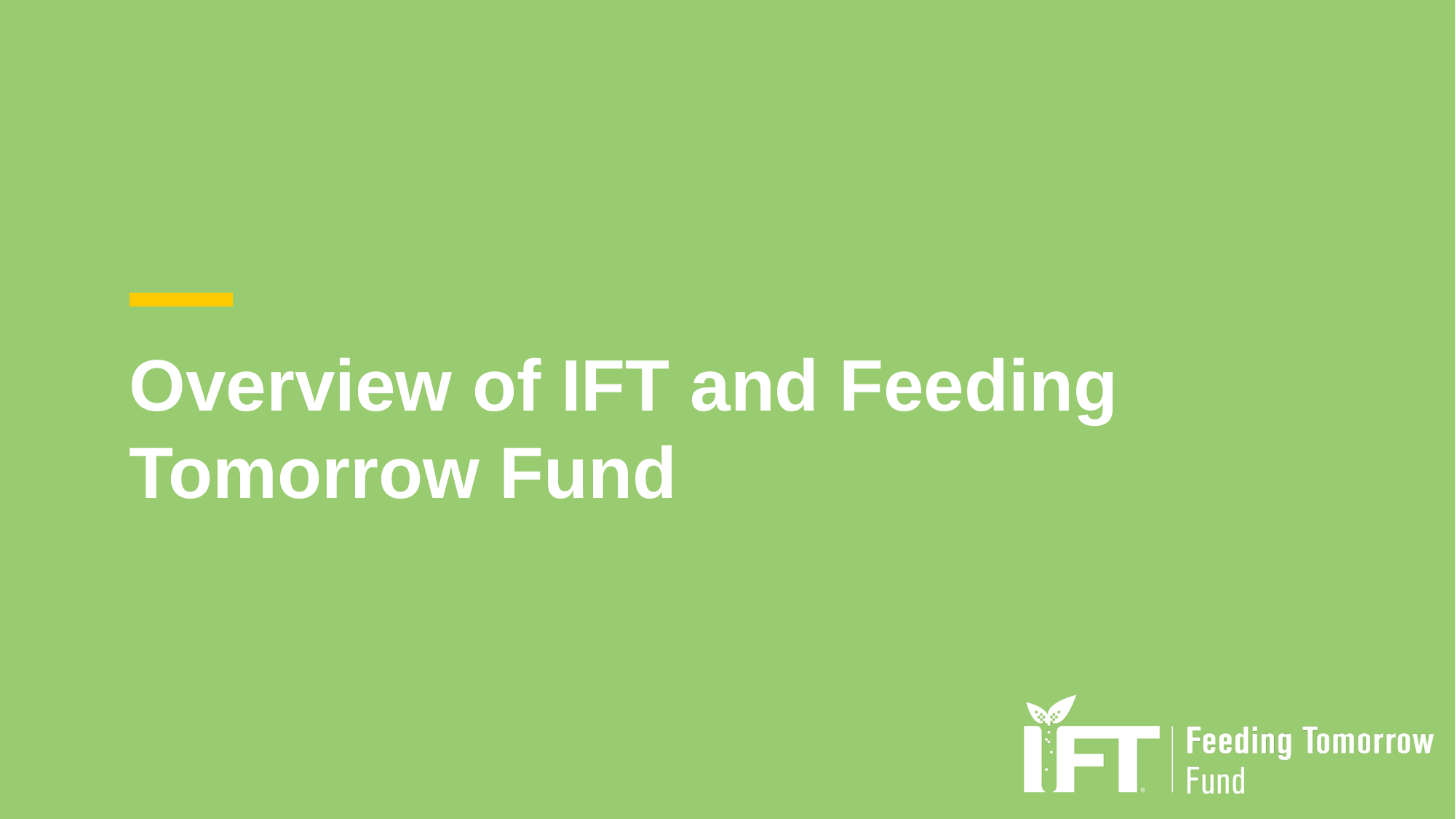

Overview of IFT and Feeding Tomorrow Fund